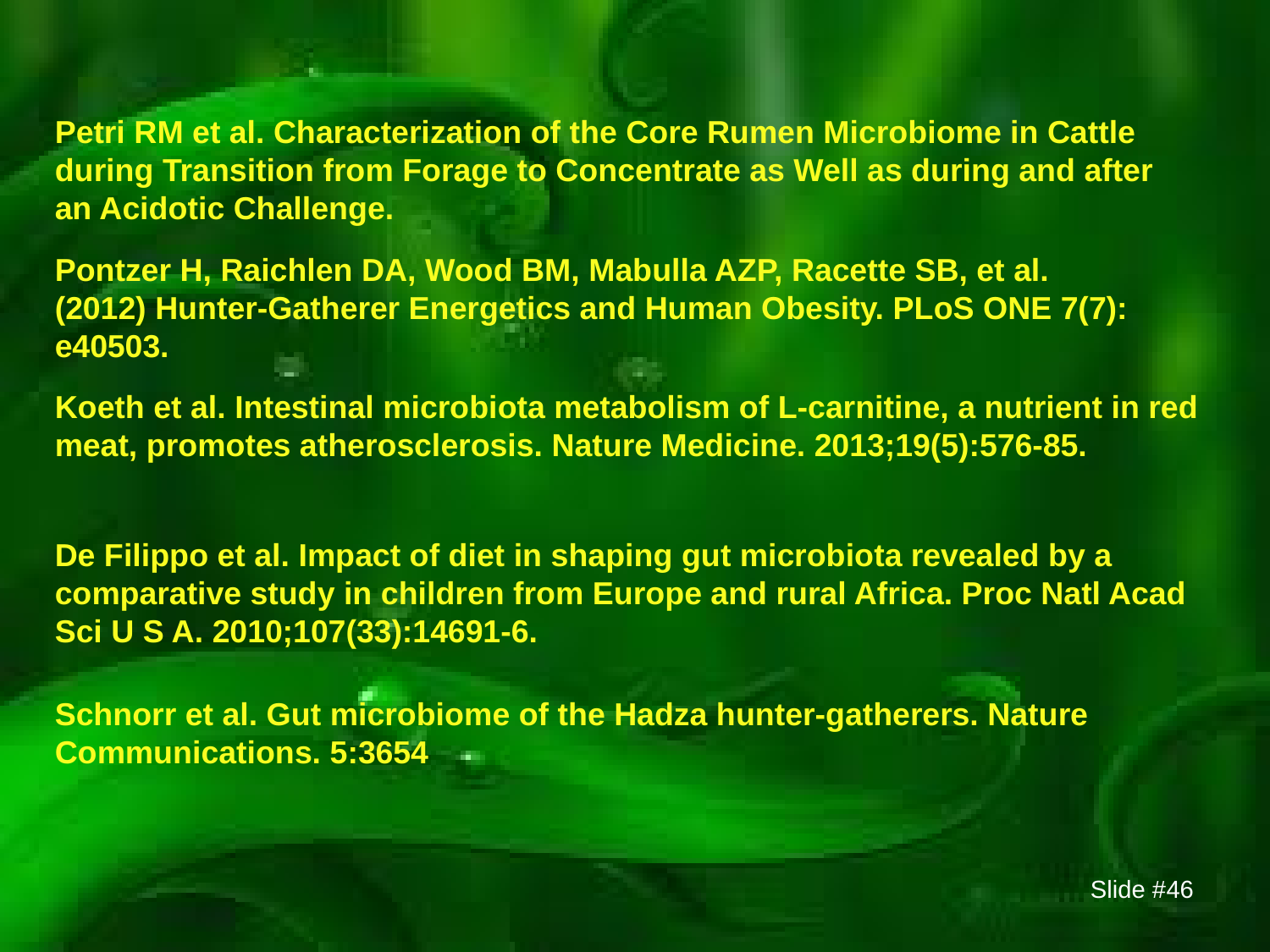

Petri RM et al. Characterization of the Core Rumen Microbiome in Cattle during Transition from Forage to Concentrate as Well as during and after an Acidotic Challenge.
Pontzer H, Raichlen DA, Wood BM, Mabulla AZP, Racette SB, et al. (2012) Hunter-Gatherer Energetics and Human Obesity. PLoS ONE 7(7): e40503.
Koeth et al. Intestinal microbiota metabolism of L-carnitine, a nutrient in red meat, promotes atherosclerosis. Nature Medicine. 2013;19(5):576-85.
De Filippo et al. Impact of diet in shaping gut microbiota revealed by a comparative study in children from Europe and rural Africa. Proc Natl Acad Sci U S A. 2010;107(33):14691-6.
Schnorr et al. Gut microbiome of the Hadza hunter-gatherers. Nature Communications. 5:3654
Slide #46